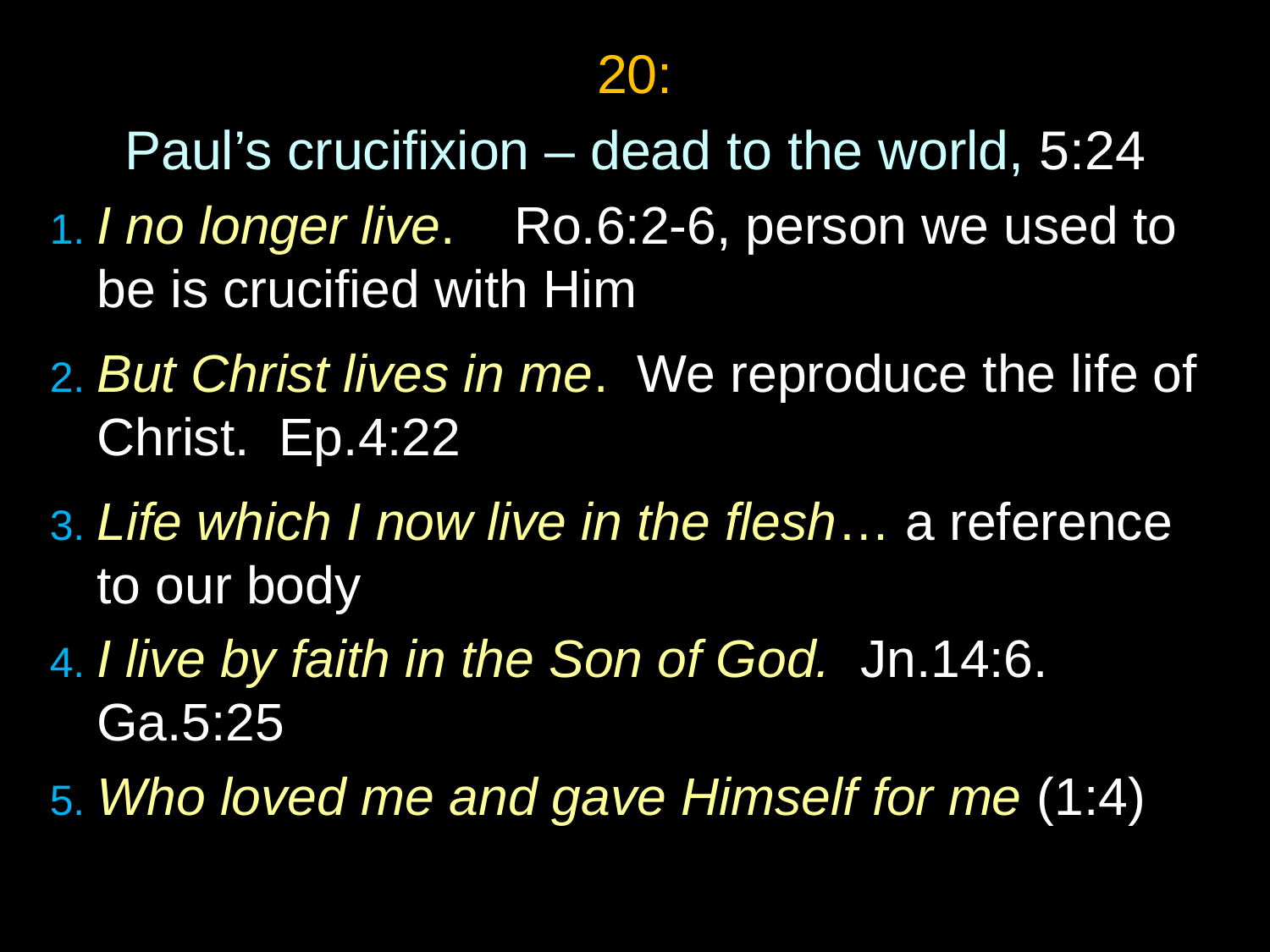

20:
Paul’s crucifixion – dead to the world, 5:24
1. I no longer live.    Ro.6:2-6, person we used to be is crucified with Him
2. But Christ lives in me.  We reproduce the life of Christ.  Ep.4:22
3. Life which I now live in the flesh… a reference  to our body
4. I live by faith in the Son of God.  Jn.14:6.  Ga.5:25
5. Who loved me and gave Himself for me (1:4)